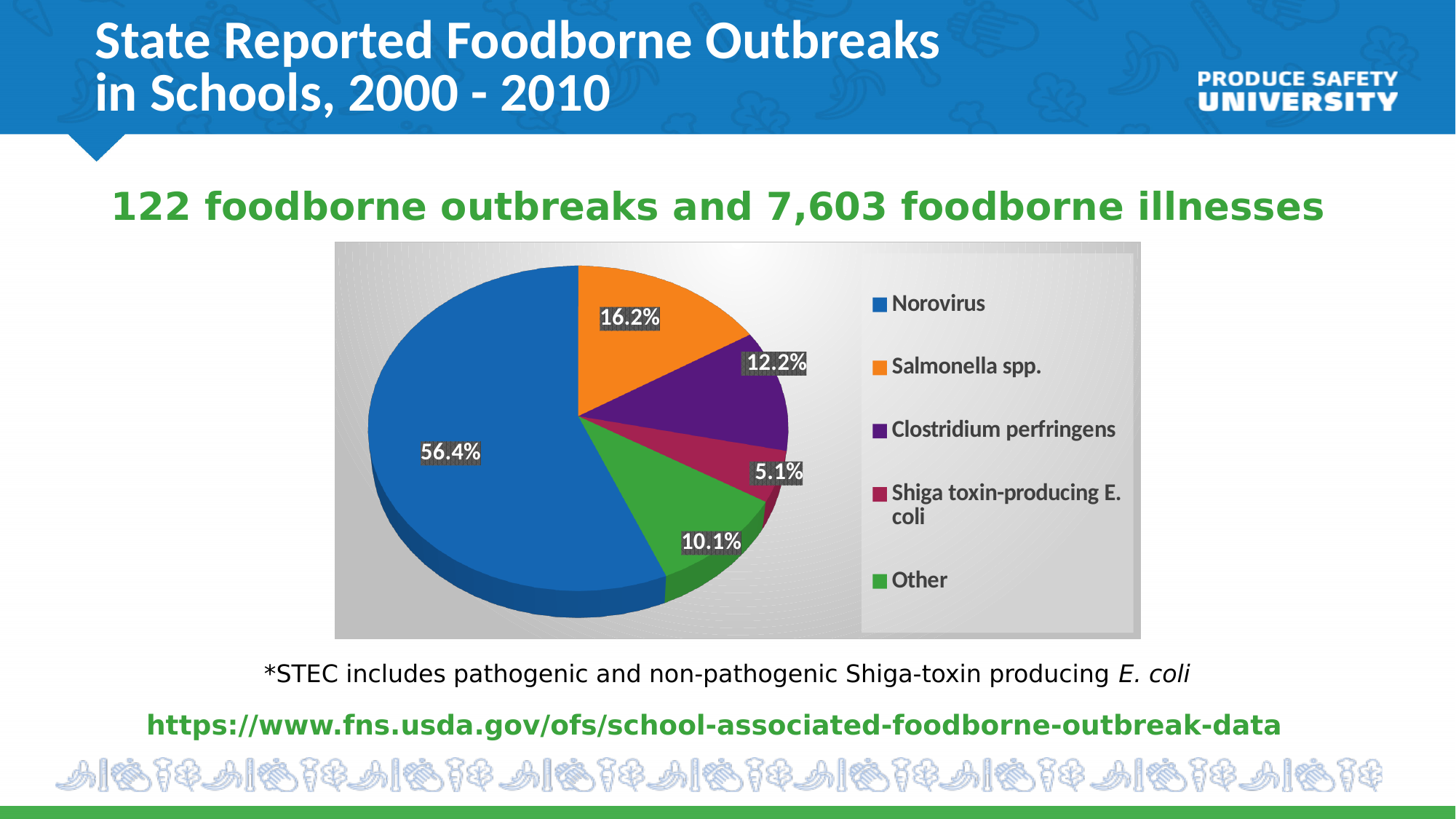

# State Reported Foodborne Outbreaks in Schools, 2000 - 2010
122 foodborne outbreaks and 7,603 foodborne illnesses

[unsupported chart]

*STEC includes pathogenic and non-pathogenic Shiga-toxin producing E. coli
https://www.fns.usda.gov/ofs/school-associated-foodborne-outbreak-data